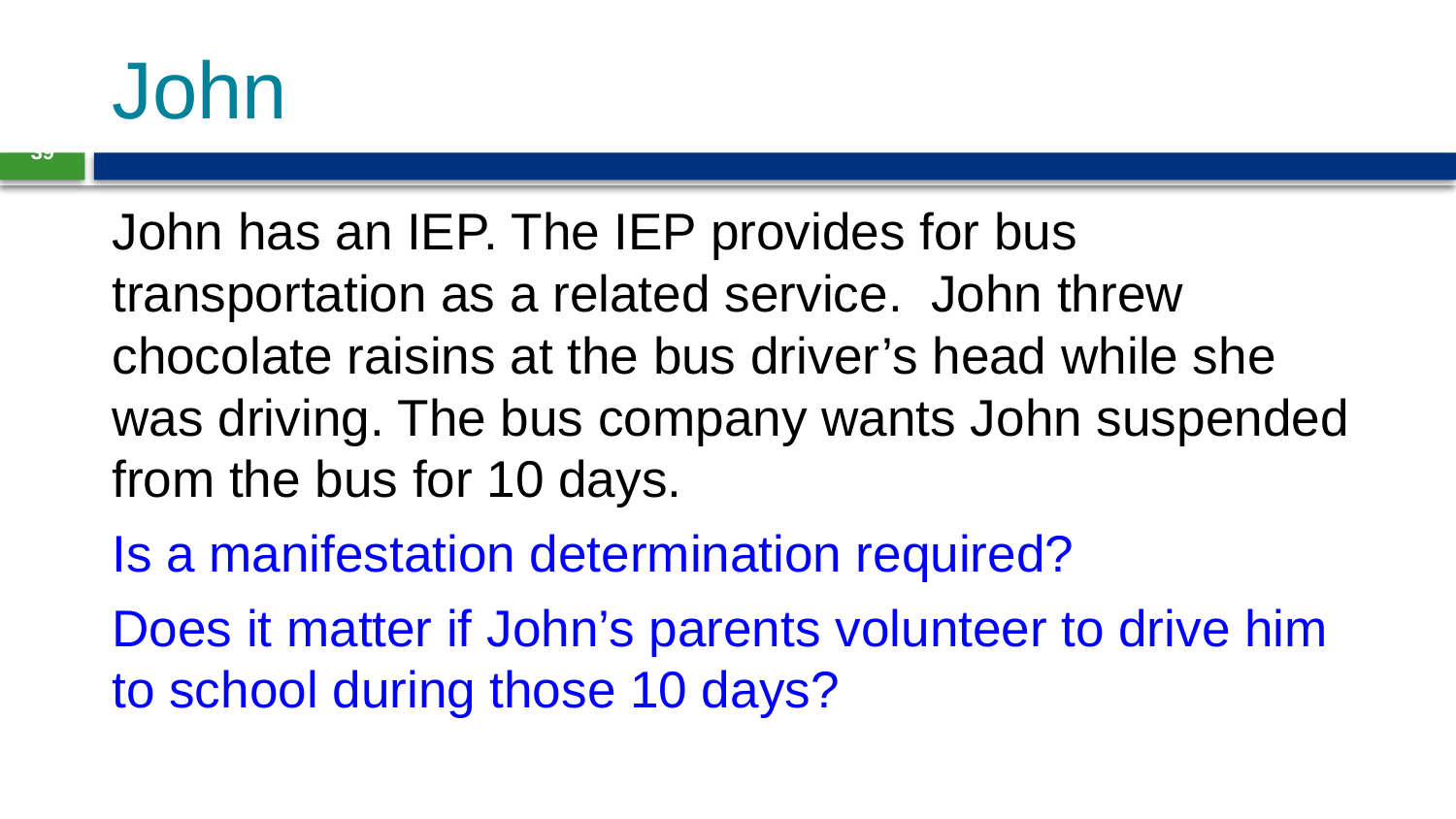

# John
39
John has an IEP. The IEP provides for bus transportation as a related service.  John threw chocolate raisins at the bus driver’s head while she was driving. The bus company wants John suspended from the bus for 10 days.
Is a manifestation determination required?
Does it matter if John’s parents volunteer to drive him to school during those 10 days?